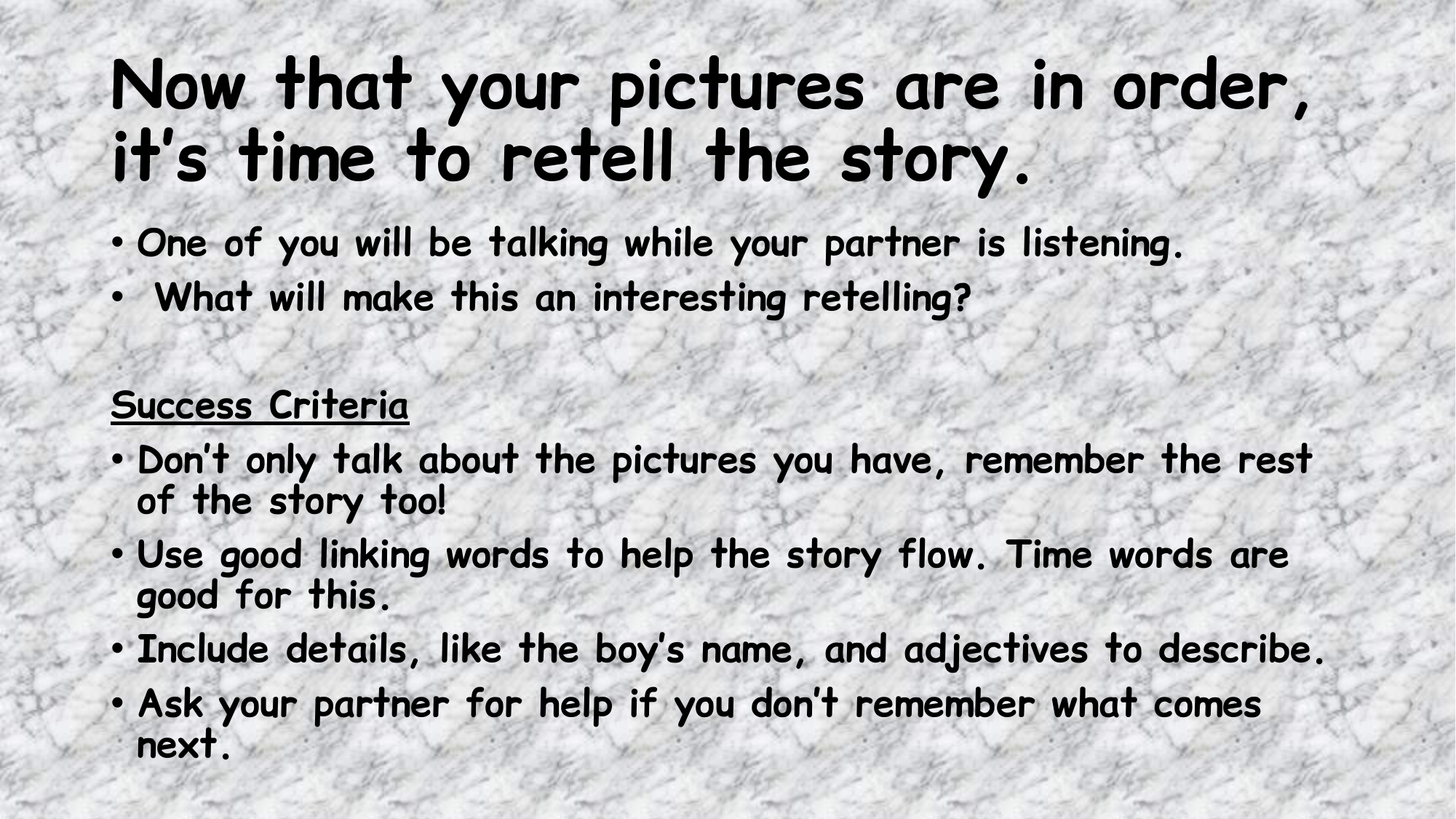

# Now that your pictures are in order, it’s time to retell the story.
One of you will be talking while your partner is listening.
 What will make this an interesting retelling?

Success Criteria
Don’t only talk about the pictures you have, remember the rest of the story too!
Use good linking words to help the story flow. Time words are good for this.
Include details, like the boy’s name, and adjectives to describe.
Ask your partner for help if you don’t remember what comes next.